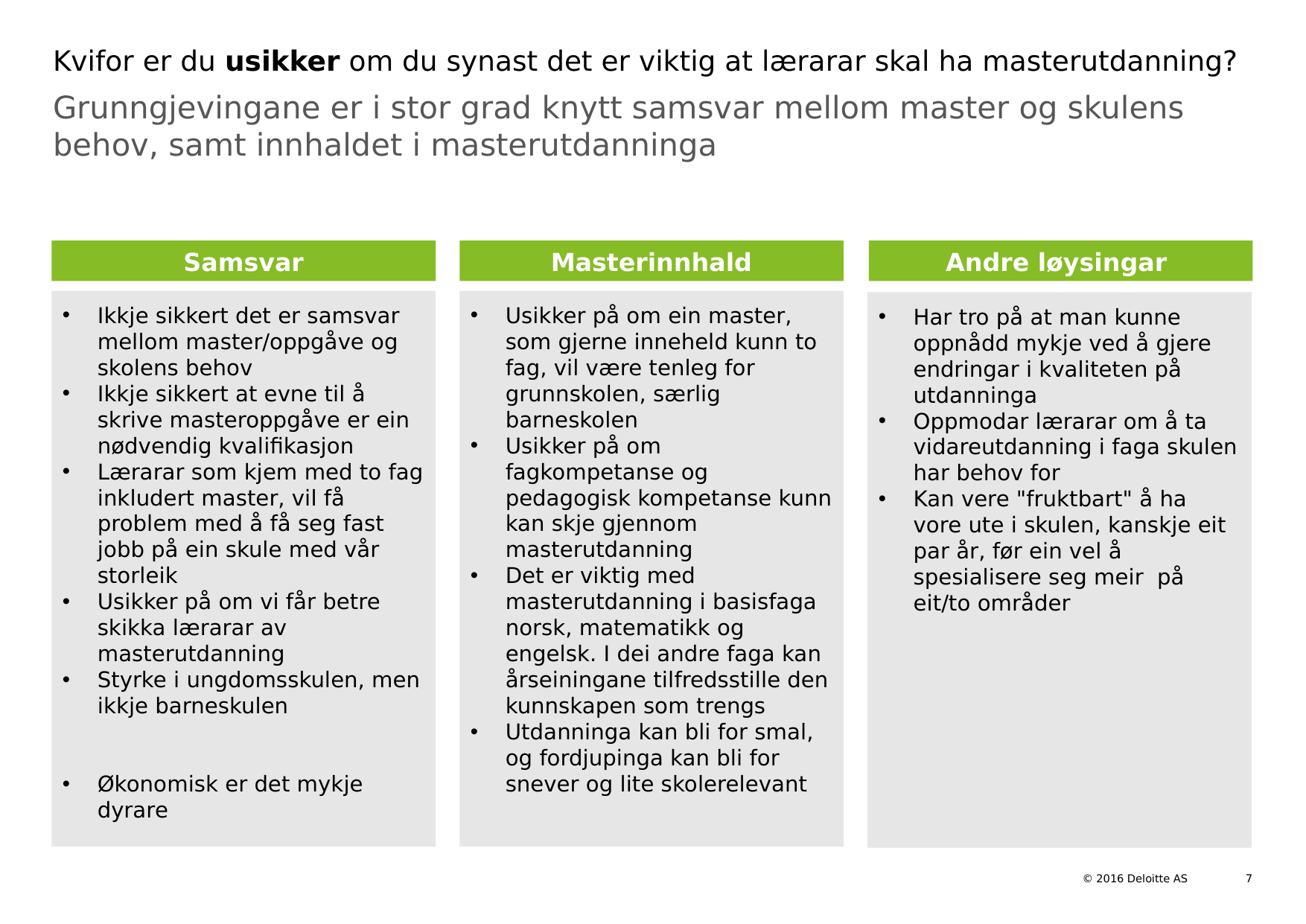

# Kvifor er du usikker om du synast det er viktig at lærarar skal ha masterutdanning?
Grunngjevingane er i stor grad knytt samsvar mellom master og skulens behov, samt innhaldet i masterutdanninga
Samsvar
Masterinnhald
Andre løysingar
Usikker på om ein master, som gjerne inneheld kunn to fag, vil være tenleg for grunnskolen, særlig barneskolen
Usikker på om fagkompetanse og pedagogisk kompetanse kunn kan skje gjennom masterutdanning
Det er viktig med masterutdanning i basisfaga norsk, matematikk og engelsk. I dei andre faga kan årseiningane tilfredsstille den kunnskapen som trengs
Utdanninga kan bli for smal, og fordjupinga kan bli for snever og lite skolerelevant

Ikkje sikkert det er samsvar mellom master/oppgåve og skolens behov
Ikkje sikkert at evne til å skrive masteroppgåve er ein nødvendig kvalifikasjon
Lærarar som kjem med to fag inkludert master, vil få problem med å få seg fast jobb på ein skule med vår storleik
Usikker på om vi får betre skikka lærarar av masterutdanning
Styrke i ungdomsskulen, men ikkje barneskulen

Økonomisk er det mykje dyrare
Har tro på at man kunne oppnådd mykje ved å gjere endringar i kvaliteten på utdanninga
Oppmodar lærarar om å ta vidareutdanning i faga skulen har behov for
Kan vere "fruktbart" å ha vore ute i skulen, kanskje eit par år, før ein vel å spesialisere seg meir  på eit/to områder